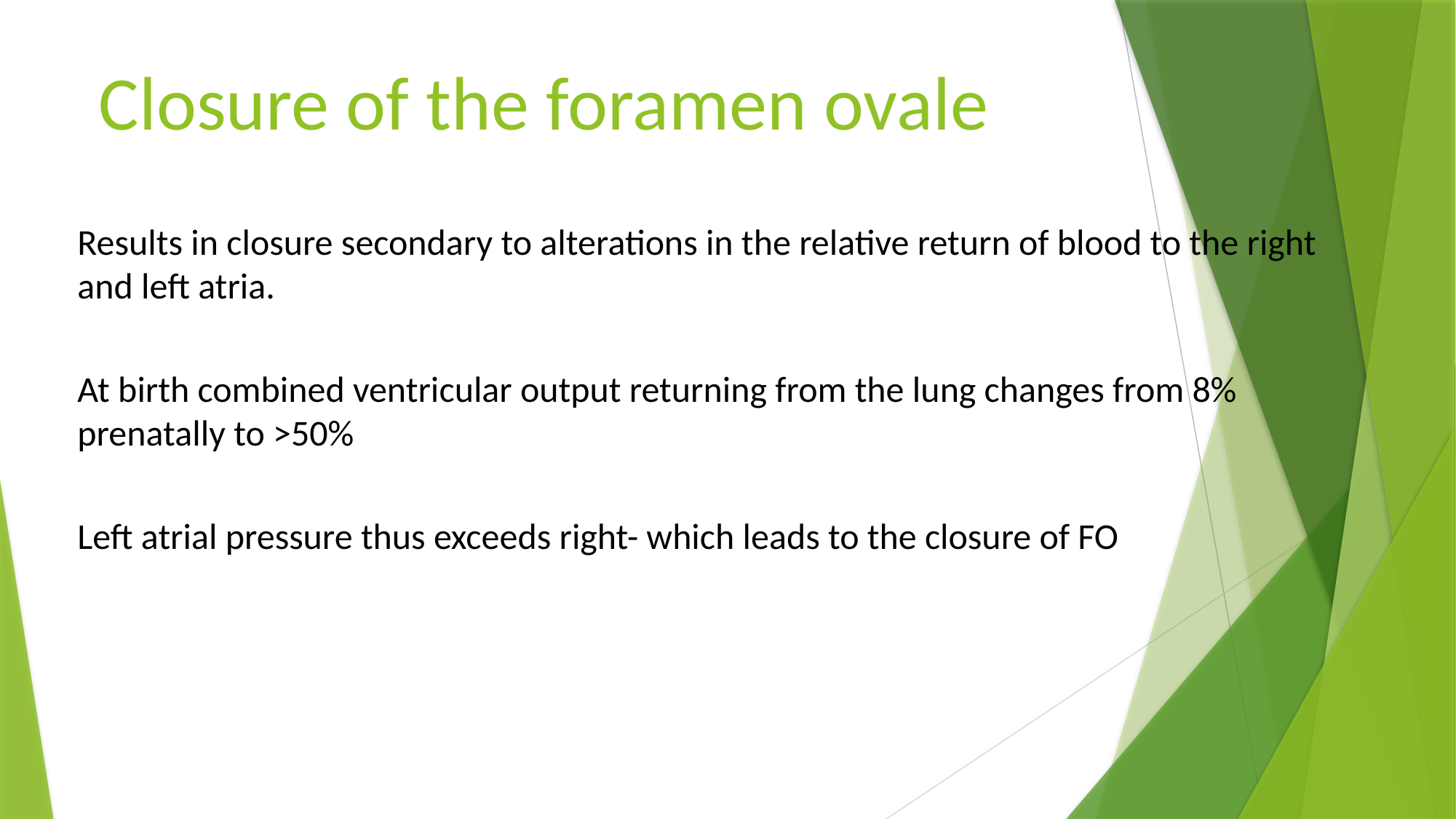

# Closure of the foramen ovale
Results in closure secondary to alterations in the relative return of blood to the right and left atria.

At birth combined ventricular output returning from the lung changes from 8% prenatally to >50%

Left atrial pressure thus exceeds right- which leads to the closure of FO